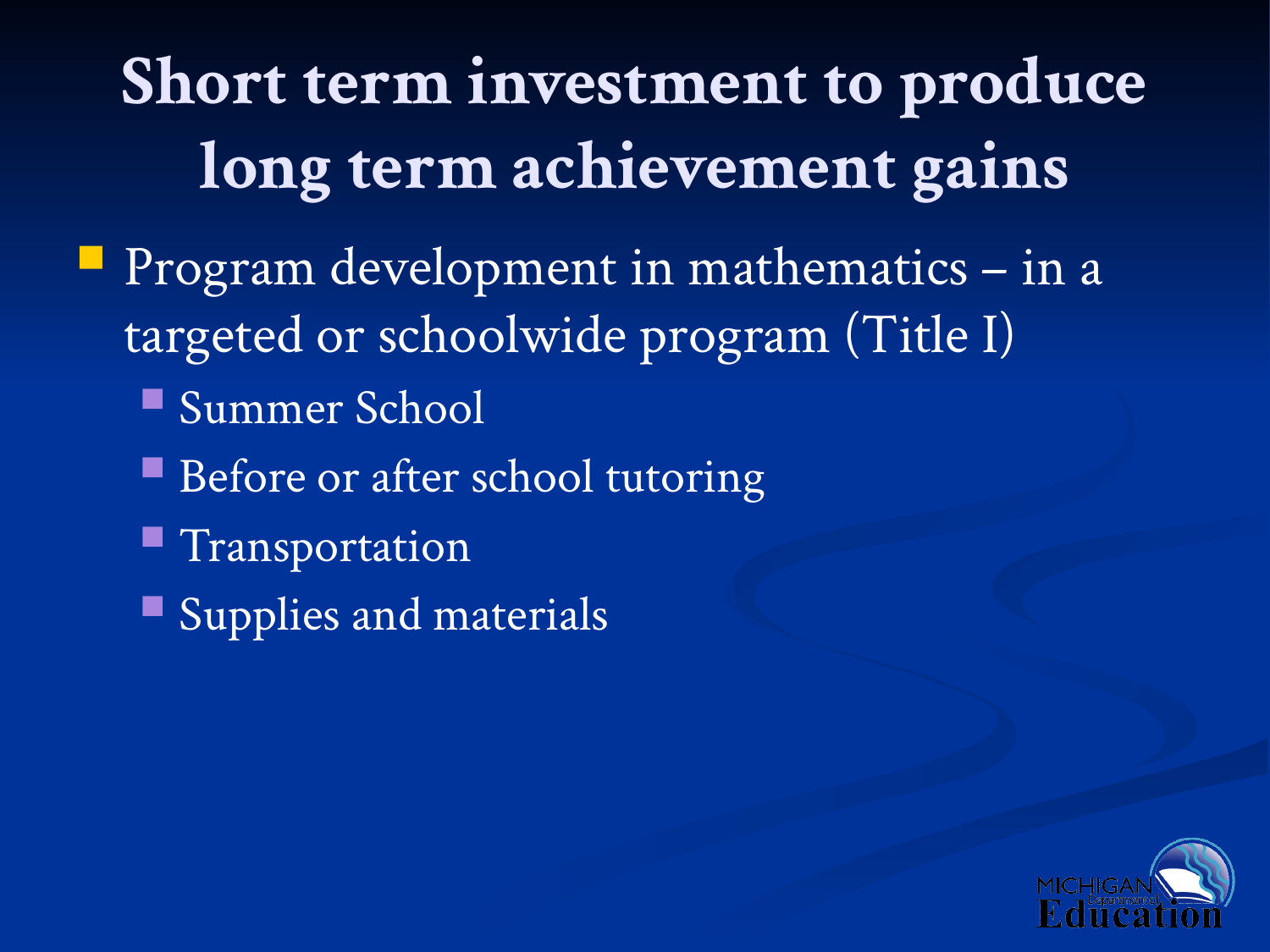

# Short term investment to produce long term achievement gains
Program development in mathematics – in a targeted or schoolwide program (Title I)
Summer School
Before or after school tutoring
Transportation
Supplies and materials